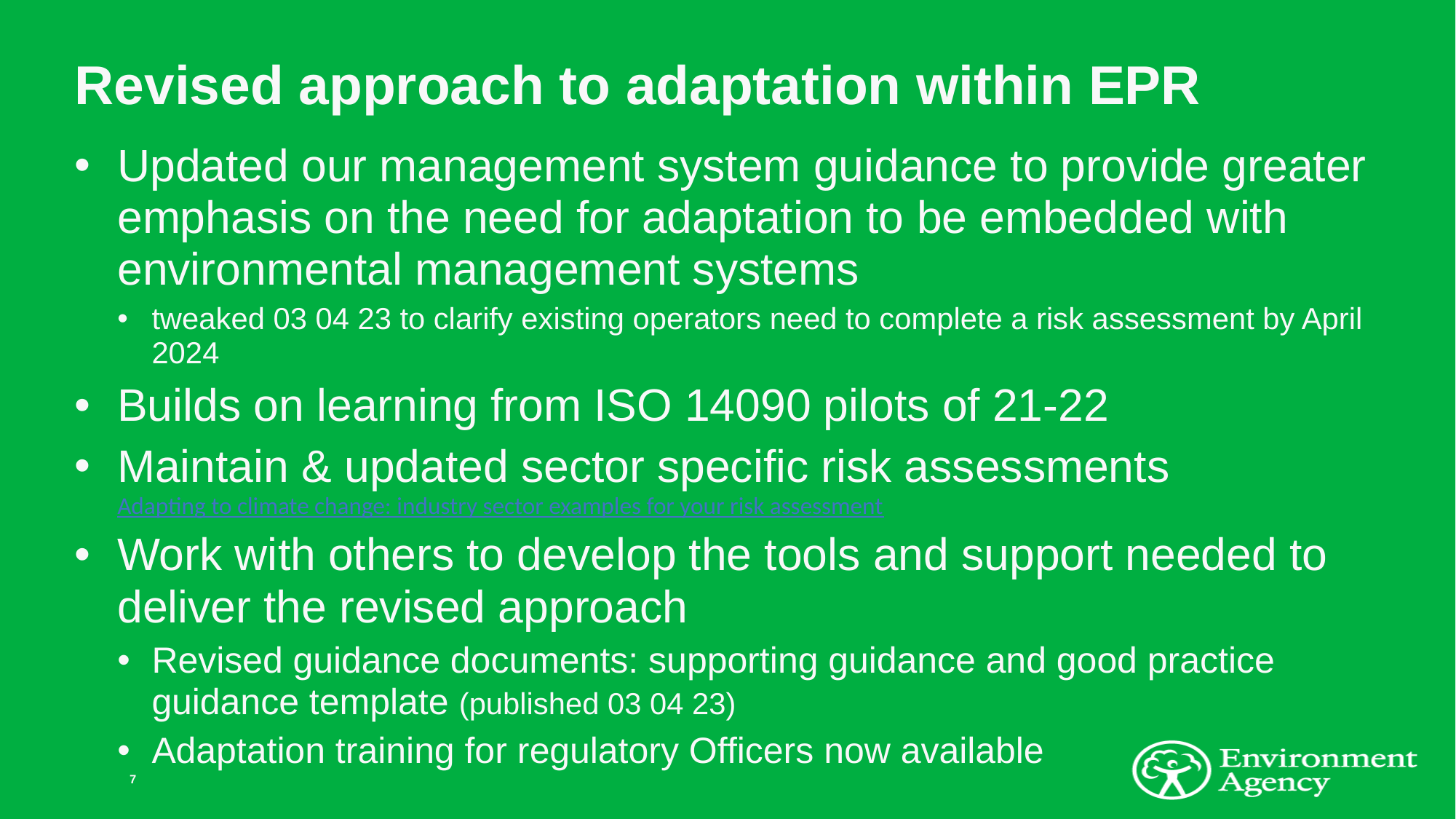

# Revised approach to adaptation within EPR
Updated our management system guidance to provide greater emphasis on the need for adaptation to be embedded with environmental management systems
tweaked 03 04 23 to clarify existing operators need to complete a risk assessment by April 2024
Builds on learning from ISO 14090 pilots of 21-22
Maintain & updated sector specific risk assessments Adapting to climate change: industry sector examples for your risk assessment
Work with others to develop the tools and support needed to deliver the revised approach
Revised guidance documents: supporting guidance and good practice guidance template (published 03 04 23)
Adaptation training for regulatory Officers now available
7